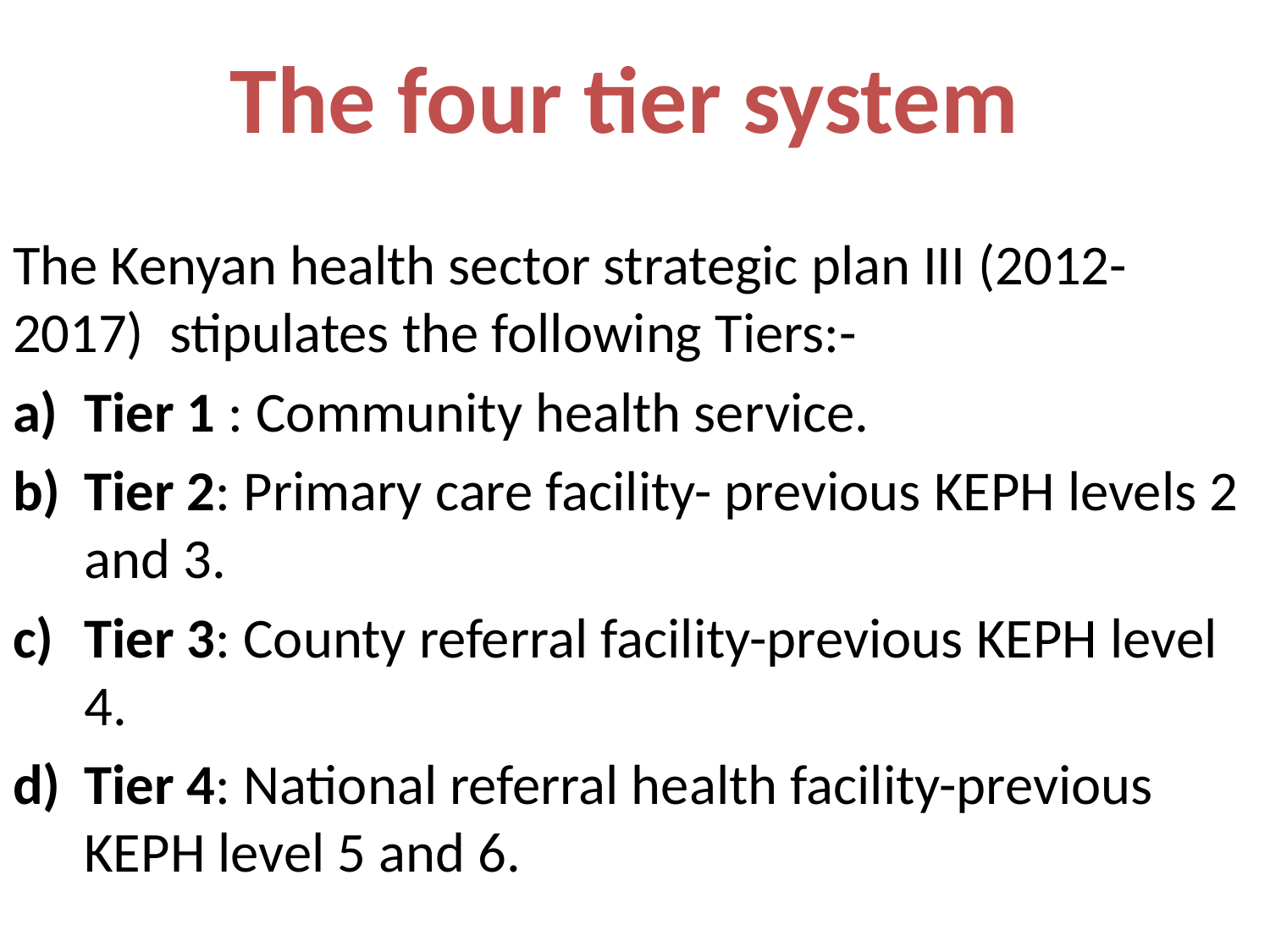

# The four tier system
The Kenyan health sector strategic plan III (2012-2017)  stipulates the following Tiers:-
Tier 1 : Community health service.
Tier 2: Primary care facility- previous KEPH levels 2 and 3.
Tier 3: County referral facility-previous KEPH level 4.
Tier 4: National referral health facility-previous KEPH level 5 and 6.